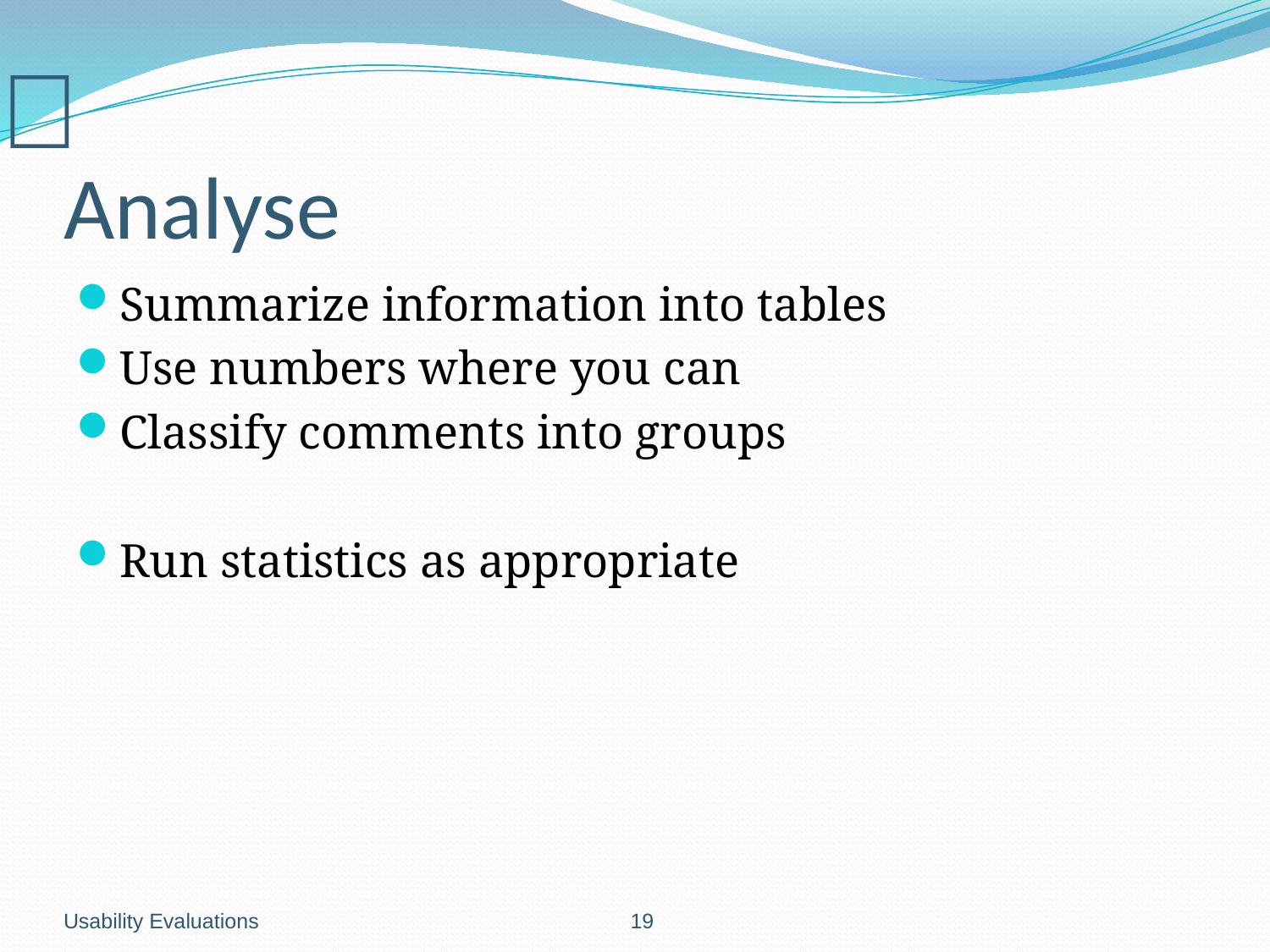

# Analyse
Summarize information into tables
Use numbers where you can
Classify comments into groups

Run statistics as appropriate
Usability Evaluations
			    		 19